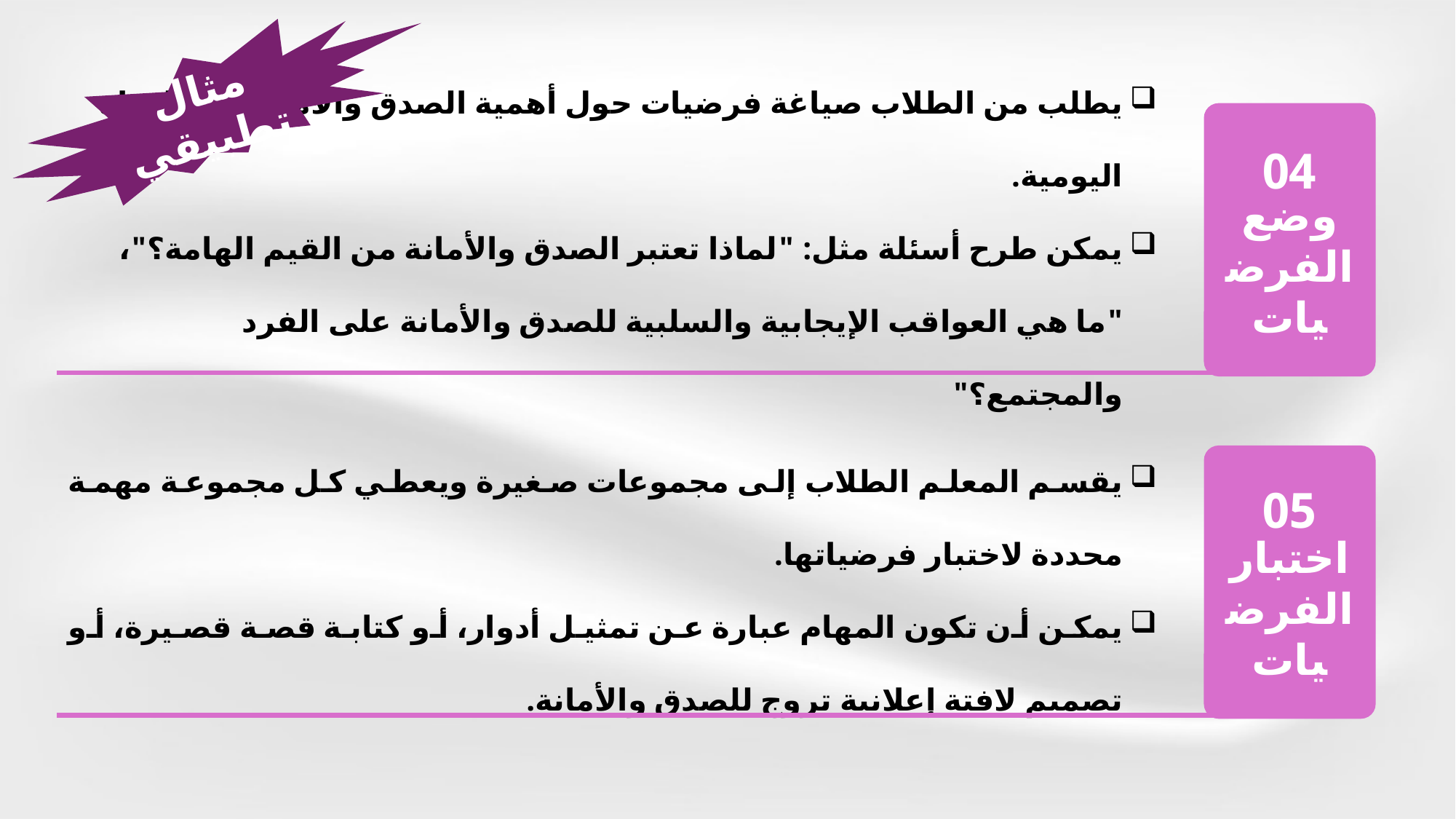

مثال تطبيقي

وضع الفرضيات
يطلب من الطلاب صياغة فرضيات حول أهمية الصدق والأمانة في الحياة اليومية.
يمكن طرح أسئلة مثل: "لماذا تعتبر الصدق والأمانة من القيم الهامة؟"، "ما هي العواقب الإيجابية والسلبية للصدق والأمانة على الفرد والمجتمع؟"
04

اختبار الفرضيات
يقسم المعلم الطلاب إلى مجموعات صغيرة ويعطي كل مجموعة مهمة محددة لاختبار فرضياتها.
يمكن أن تكون المهام عبارة عن تمثيل أدوار، أو كتابة قصة قصيرة، أو تصميم لافتة إعلانية تروج للصدق والأمانة.
05